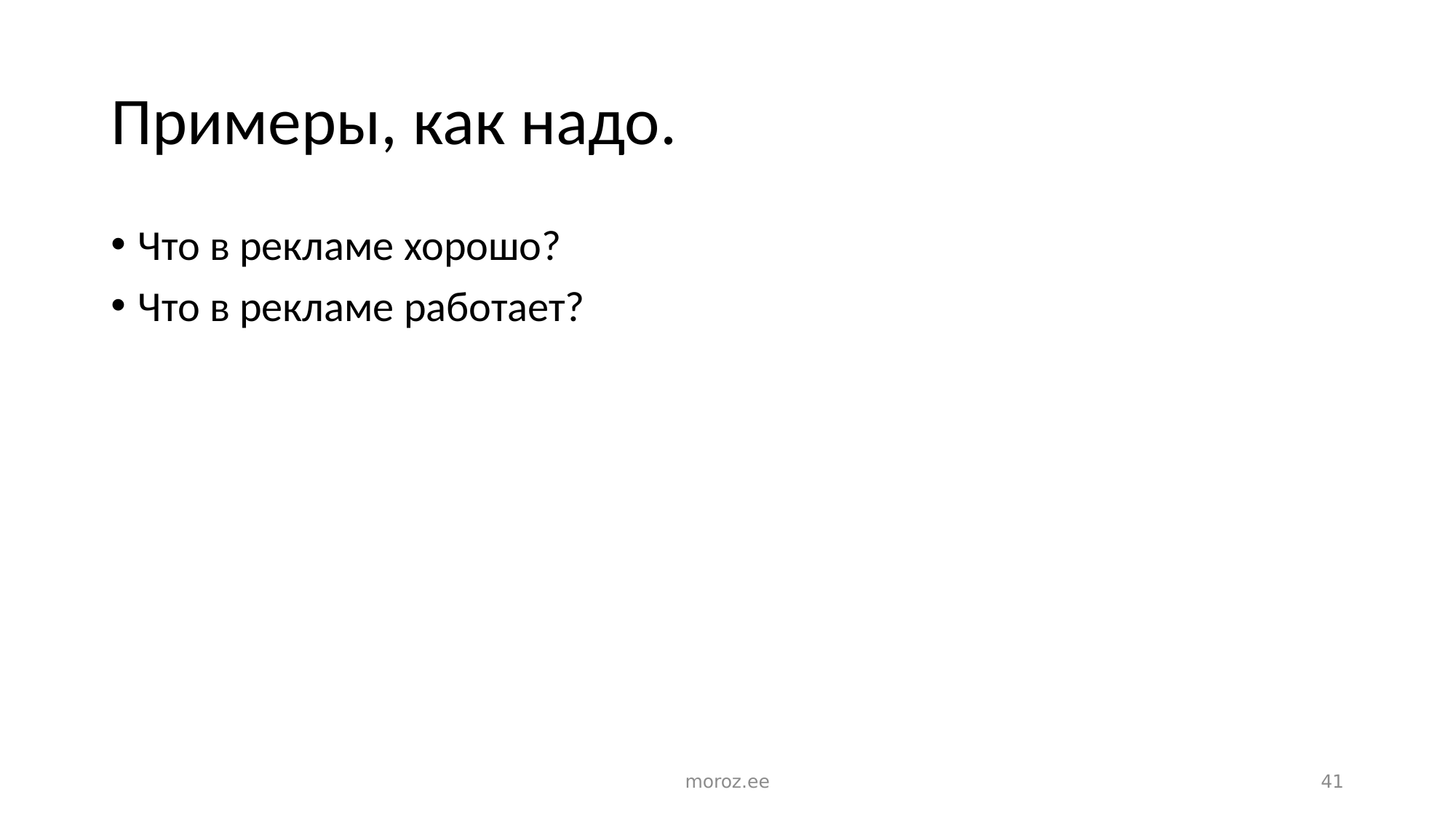

# Примеры, как надо.
Что в рекламе хорошо?
Что в рекламе работает?

moroz.ee
41